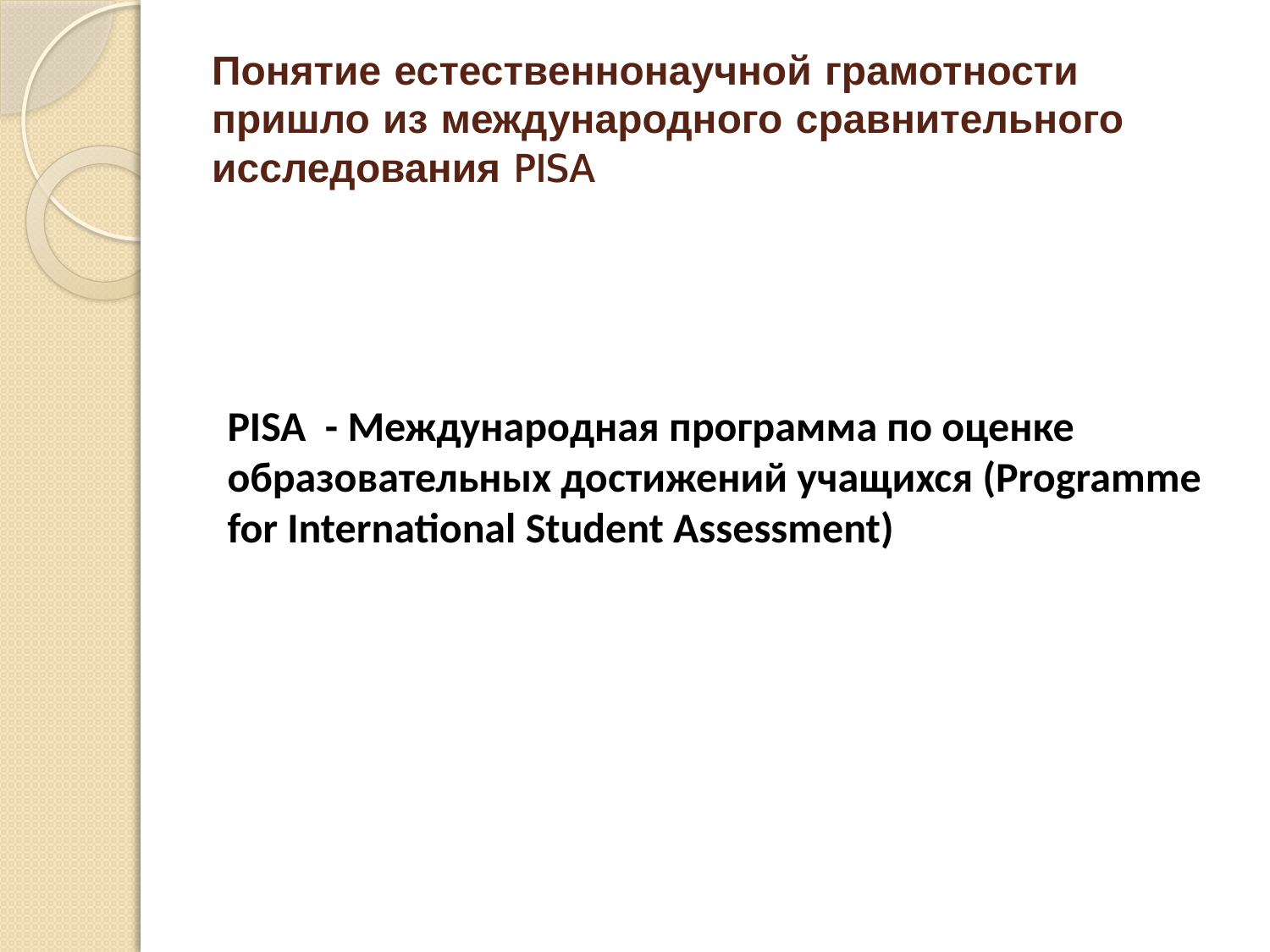

# Понятие естественнонаучной грамотности пришло из международного сравнительного исследования PISA
PISA  - Международная программа по оценке образовательных достижений учащихся (Programme for International Student Assessment)